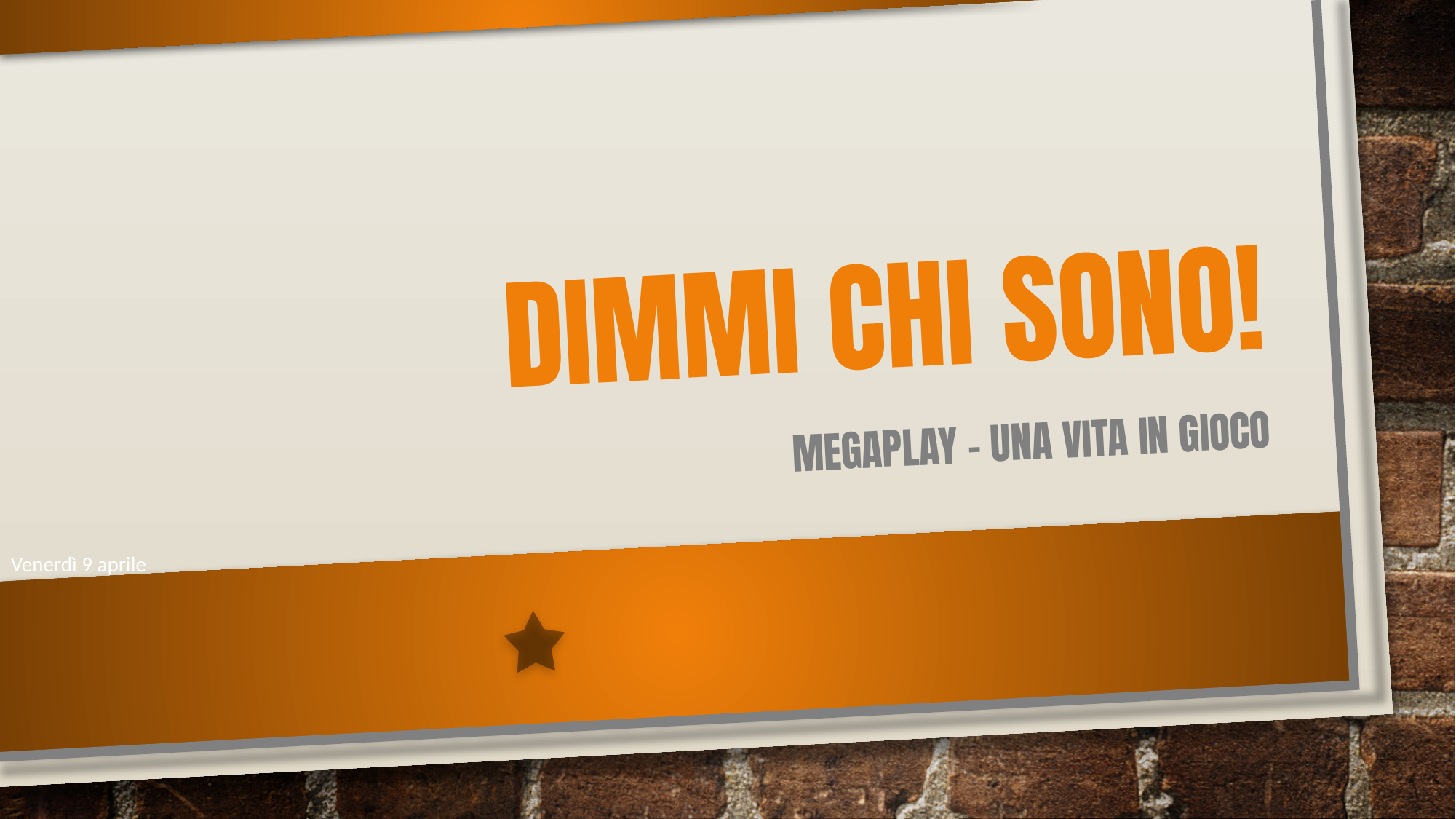

# DIMMI CHI SONO!
MEGAPLAY – UNA VITA IN GIOCO
Venerdì 9 aprile